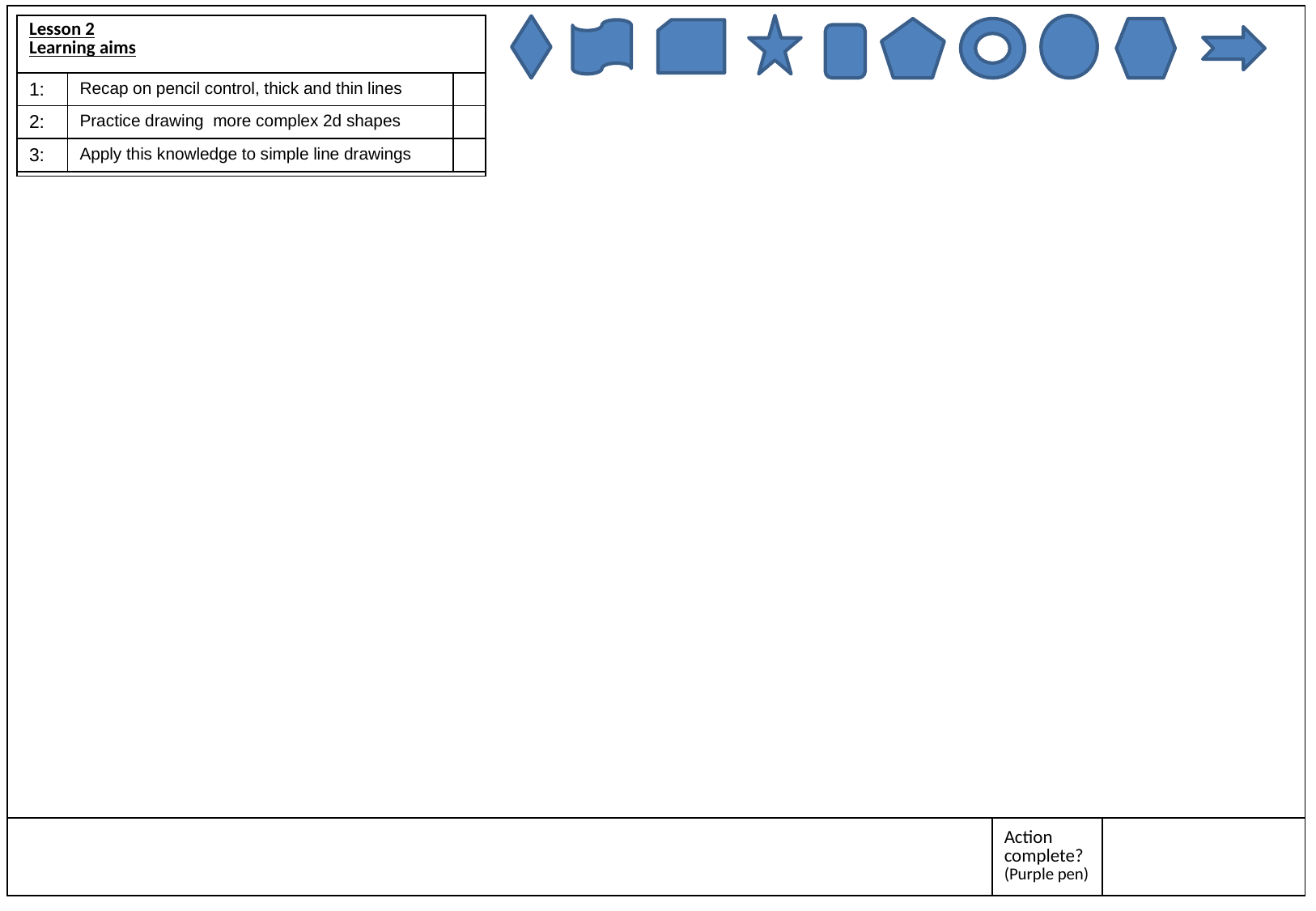

| Lesson 2 Learning aims |
| --- |

| 1: | Recap on pencil control, thick and thin lines |  |
| --- | --- | --- |
| 2: | Practice drawing more complex 2d shapes |  |
| 3: | Apply this knowledge to simple line drawings |  |